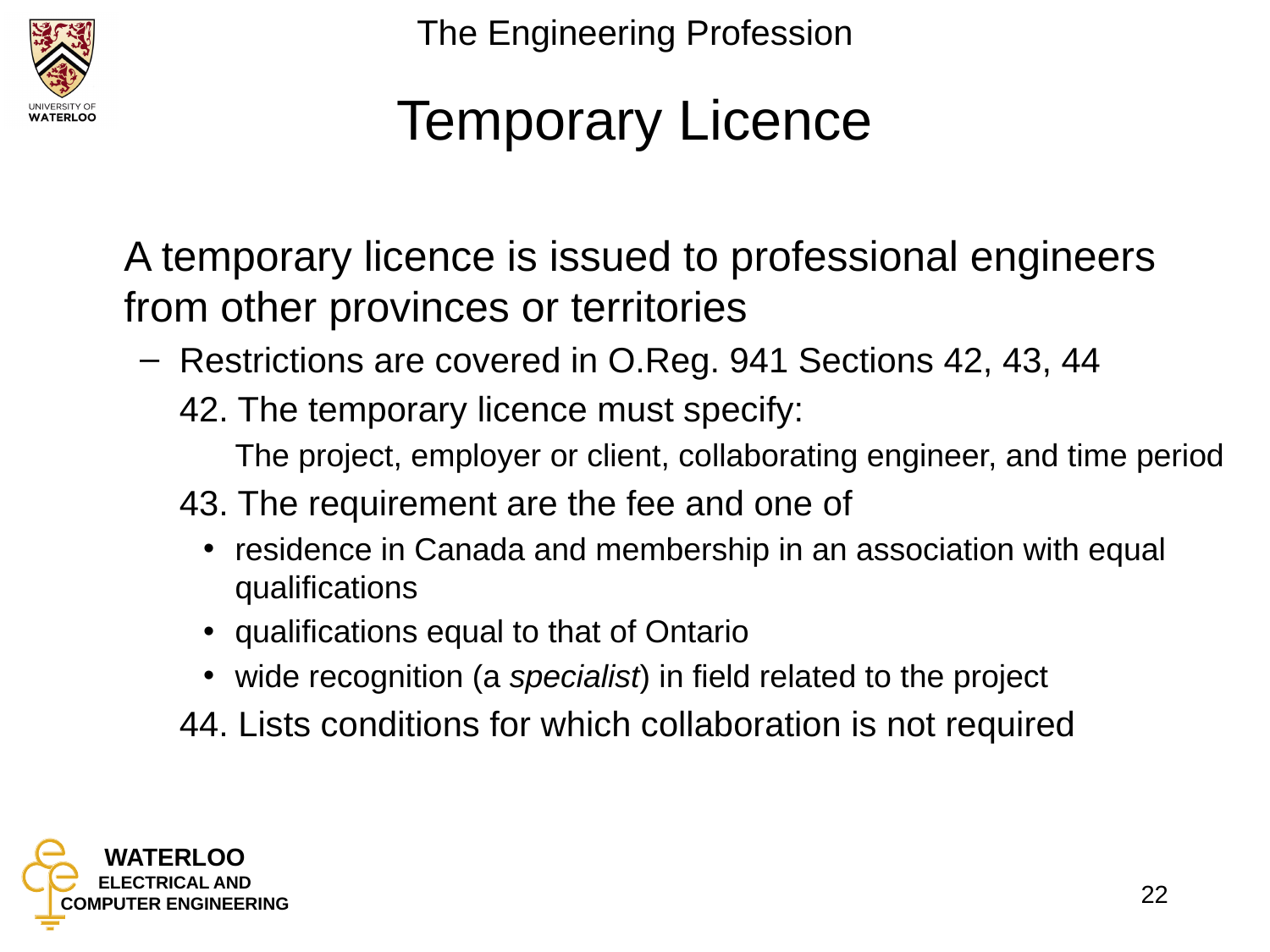

# Temporary Licence
	A temporary licence is issued to professional engineers from other provinces or territories
Restrictions are covered in O.Reg. 941 Sections 42, 43, 44
	42. The temporary licence must specify:
	The project, employer or client, collaborating engineer, and time period
	43. The requirement are the fee and one of
residence in Canada and membership in an association with equal qualifications
qualifications equal to that of Ontario
wide recognition (a specialist) in field related to the project
	44. Lists conditions for which collaboration is not required